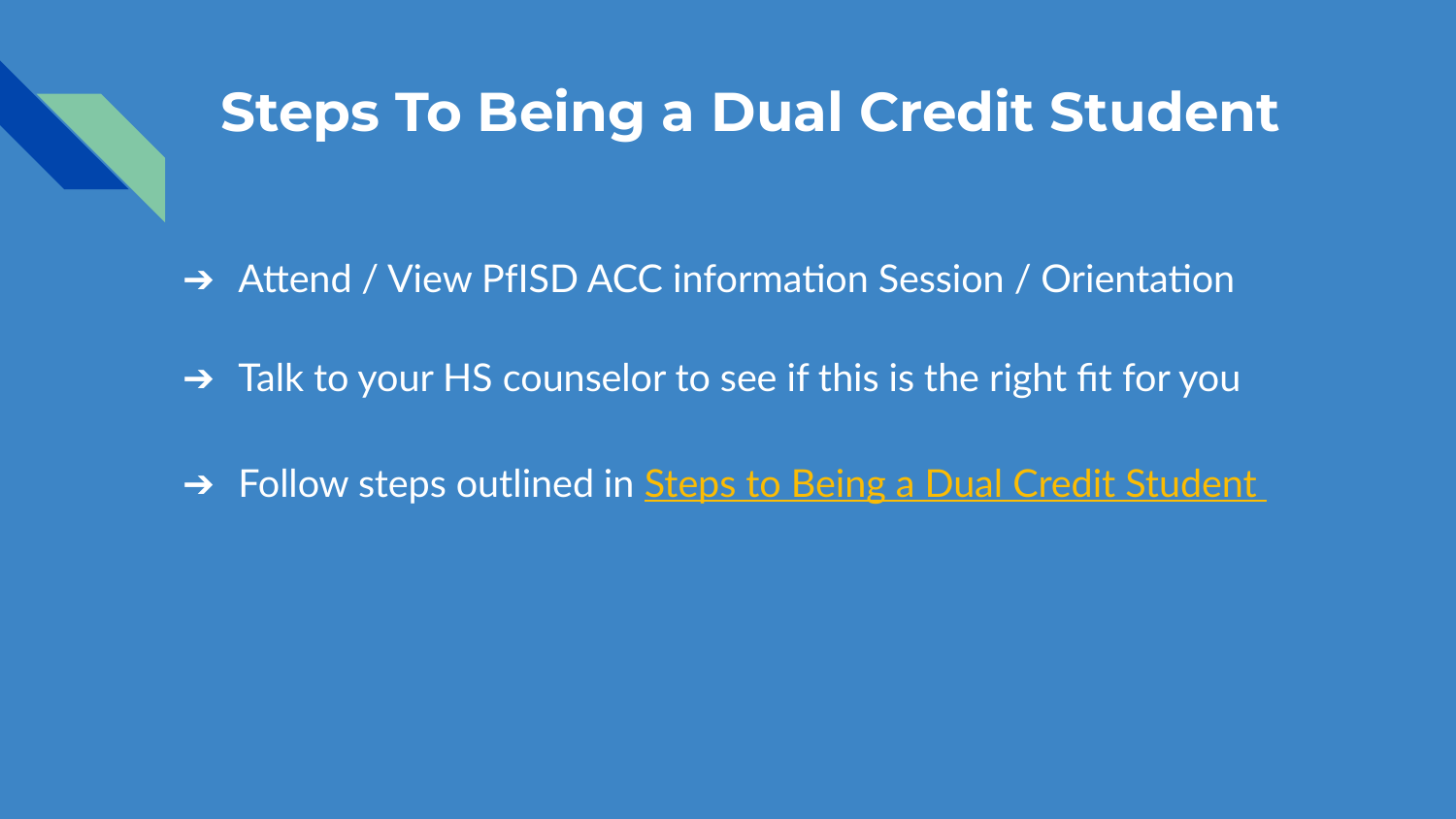

# Steps To Being a Dual Credit Student
Attend / View PfISD ACC information Session / Orientation
Talk to your HS counselor to see if this is the right fit for you
Follow steps outlined in Steps to Being a Dual Credit Student